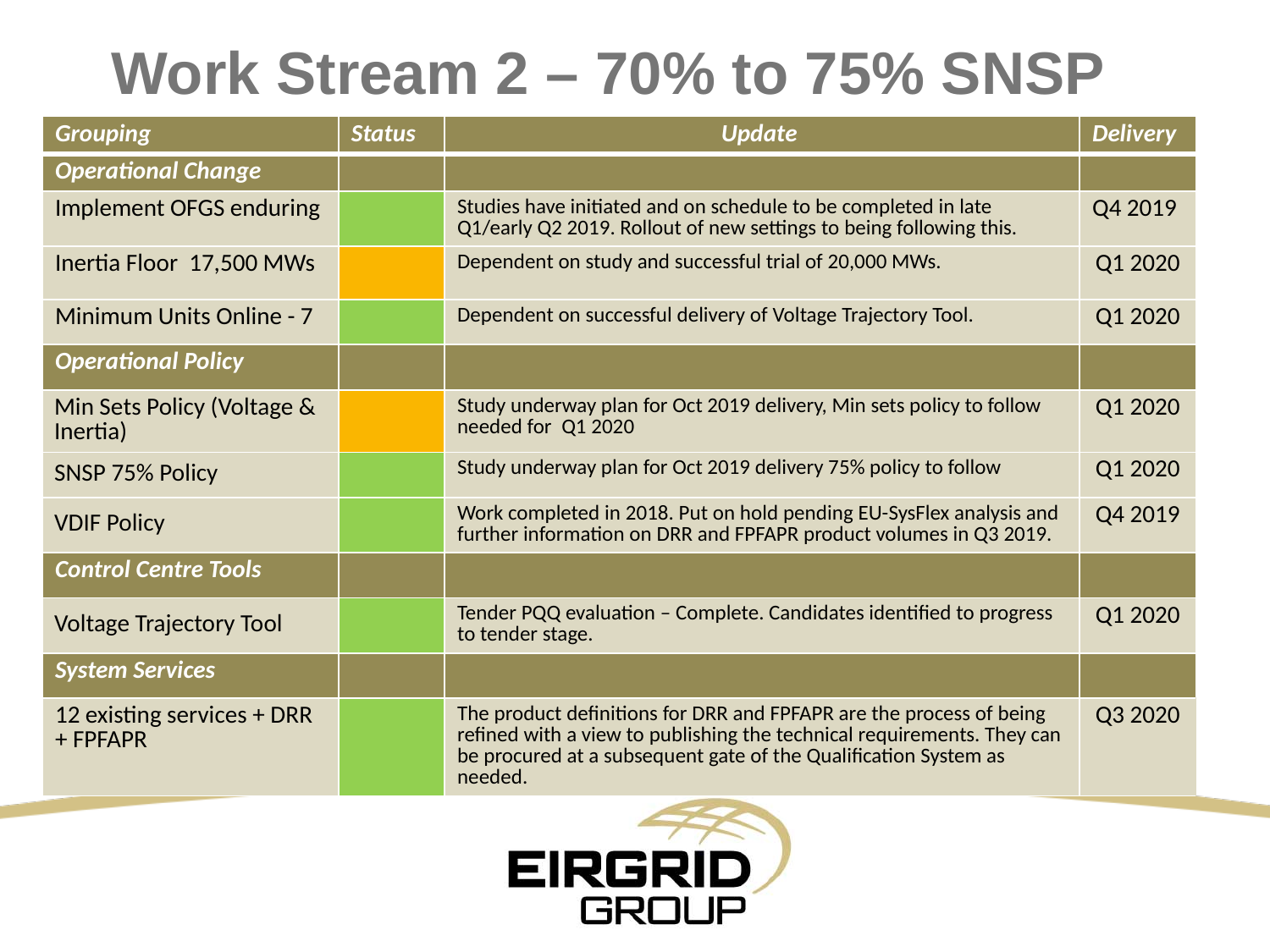

# Work Stream 2 – 70% to 75% SNSP
| Grouping | Status | Update | Delivery |
| --- | --- | --- | --- |
| Operational Change |  |  |  |
| Implement OFGS enduring |  | Studies have initiated and on schedule to be completed in late Q1/early Q2 2019. Rollout of new settings to being following this. | Q4 2019 |
| Inertia Floor 17,500 MWs |  | Dependent on study and successful trial of 20,000 MWs. | Q1 2020 |
| Minimum Units Online - 7 |  | Dependent on successful delivery of Voltage Trajectory Tool. | Q1 2020 |
| Operational Policy |  |  |  |
| Min Sets Policy (Voltage & Inertia) |  | Study underway plan for Oct 2019 delivery, Min sets policy to follow needed for Q1 2020 | Q1 2020 |
| SNSP 75% Policy |  | Study underway plan for Oct 2019 delivery 75% policy to follow | Q1 2020 |
| VDIF Policy |  | Work completed in 2018. Put on hold pending EU-SysFlex analysis and further information on DRR and FPFAPR product volumes in Q3 2019. | Q4 2019 |
| Control Centre Tools |  |  |  |
| Voltage Trajectory Tool |  | Tender PQQ evaluation – Complete. Candidates identified to progress to tender stage. | Q1 2020 |
| System Services |  |  |  |
| 12 existing services + DRR + FPFAPR |  | The product definitions for DRR and FPFAPR are the process of being refined with a view to publishing the technical requirements. They can be procured at a subsequent gate of the Qualification System as needed. | Q3 2020 |